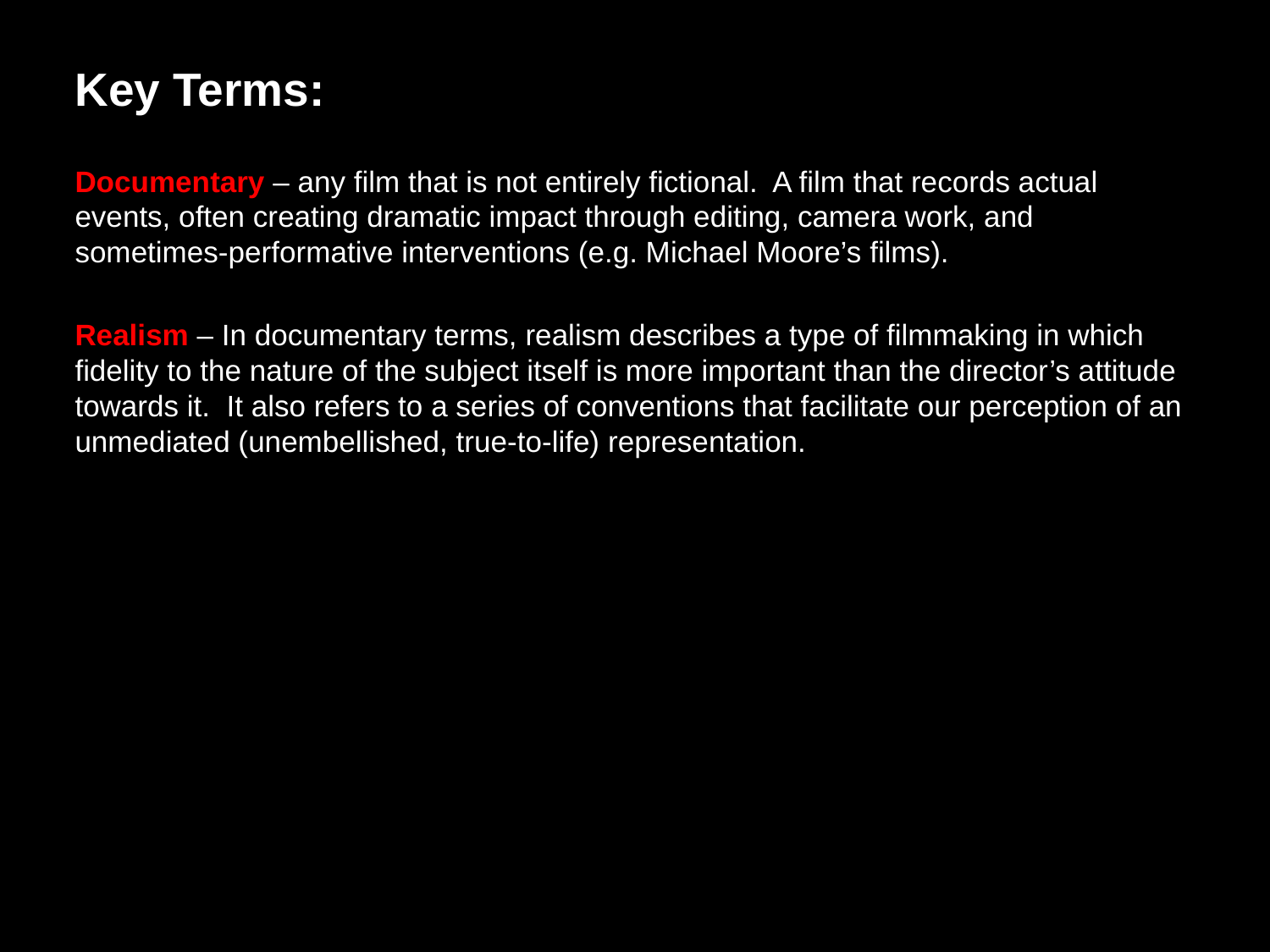

Key Terms:

Documentary – any film that is not entirely fictional.  A film that records actual events, often creating dramatic impact through editing, camera work, and sometimes-performative interventions (e.g. Michael Moore’s films).

Realism – In documentary terms, realism describes a type of filmmaking in which fidelity to the nature of the subject itself is more important than the director’s attitude towards it.  It also refers to a series of conventions that facilitate our perception of an unmediated (unembellished, true-to-life) representation.